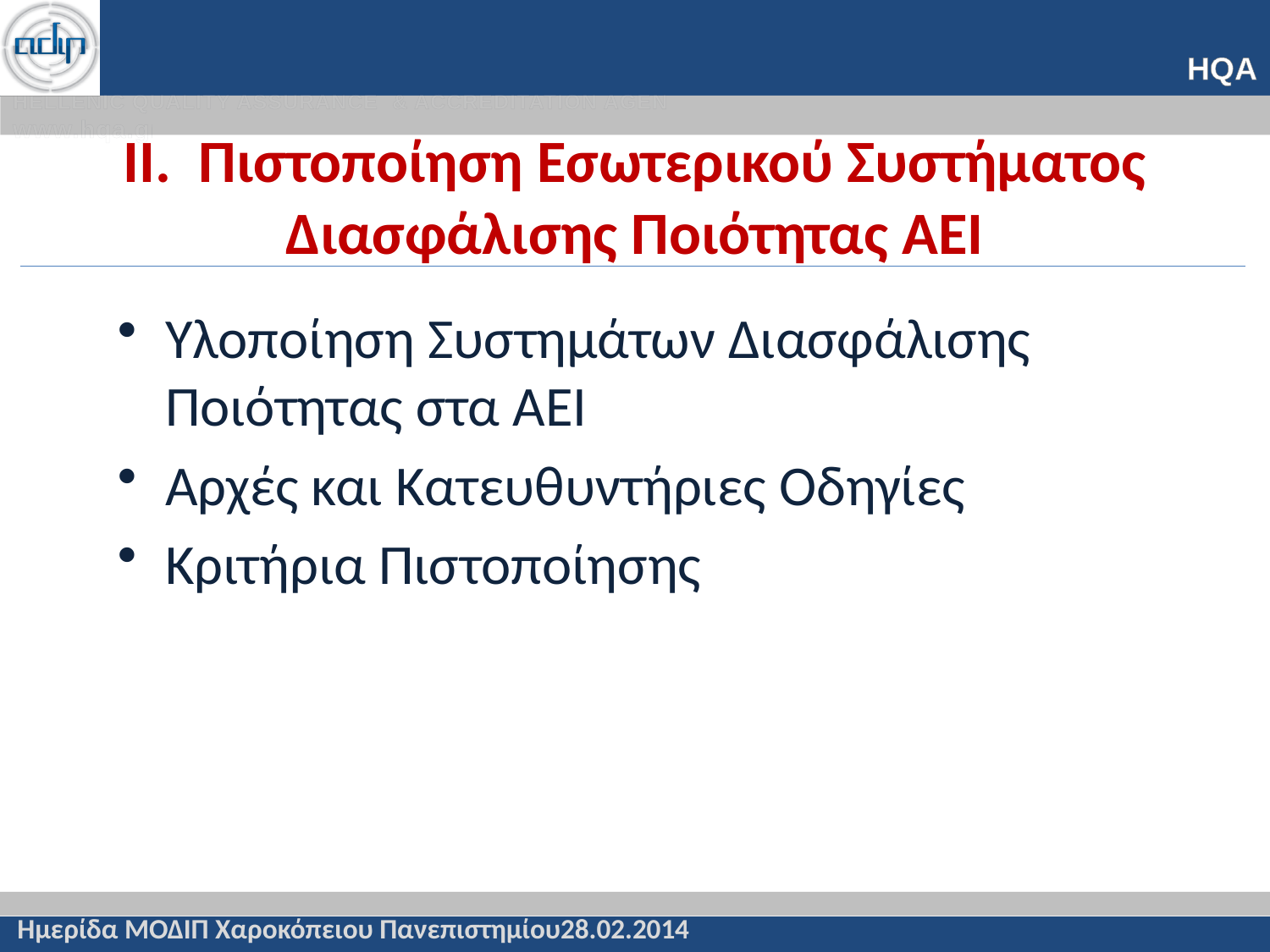

# II.  Πιστοποίηση Εσωτερικού Συστήματος Διασφάλισης Ποιότητας ΑΕΙ
Υλοποίηση Συστημάτων Διασφάλισης Ποιότητας στα ΑΕΙ
Αρχές και Κατευθυντήριες Οδηγίες
Κριτήρια Πιστοποίησης

Ημερίδα ΜΟΔΙΠ Χαροκόπειου Πανεπιστημίου28.02.2014